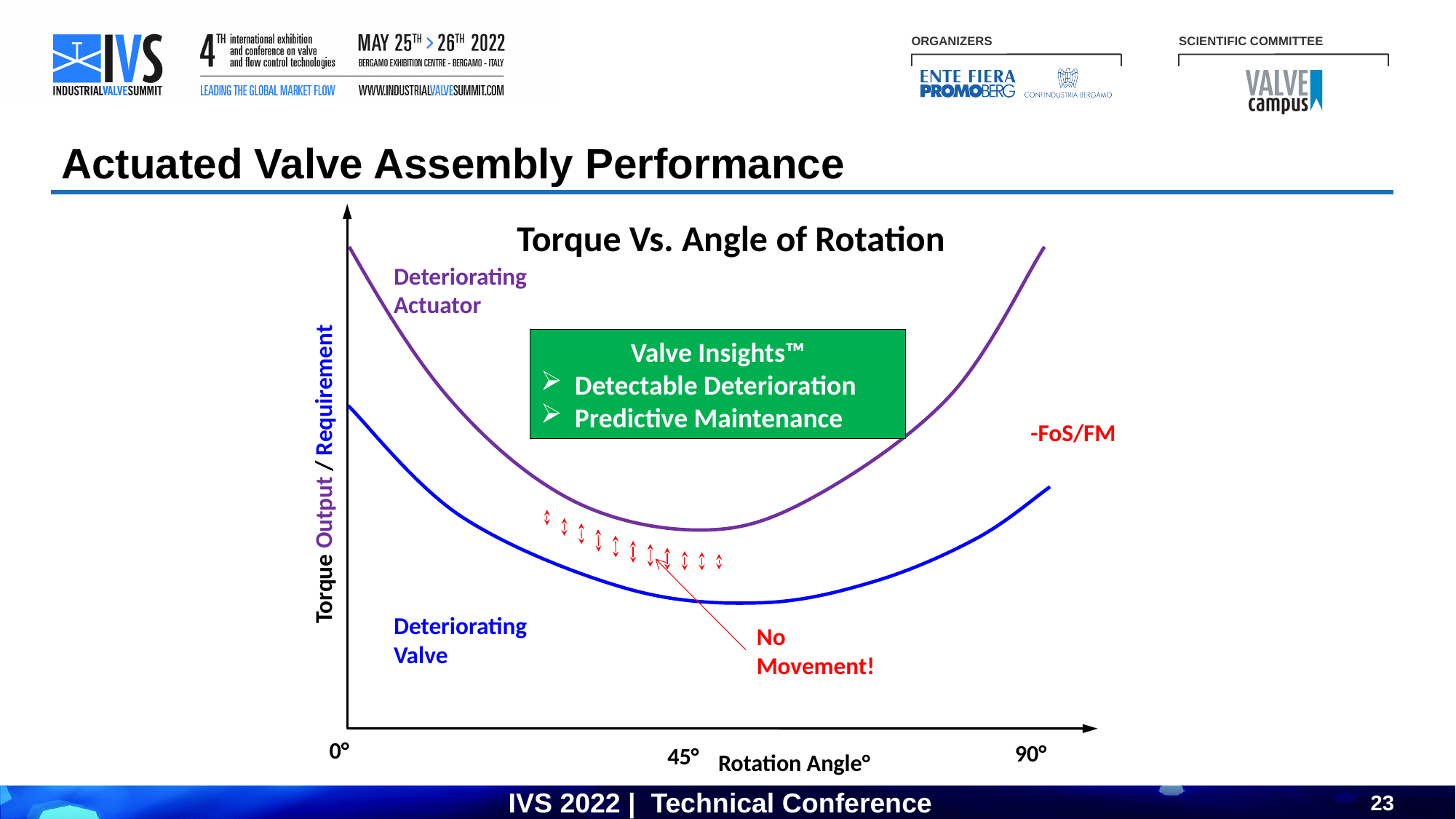

Actuated Valve Assembly Performance
Torque Vs. Angle of Rotation

Deteriorating Actuator
Valve Insights™
Detectable Deterioration
Predictive Maintenance

-FoS/FM
Torque Output / Requirement
No Movement!
Deteriorating Valve
0°
90°
45°
Rotation Angle°